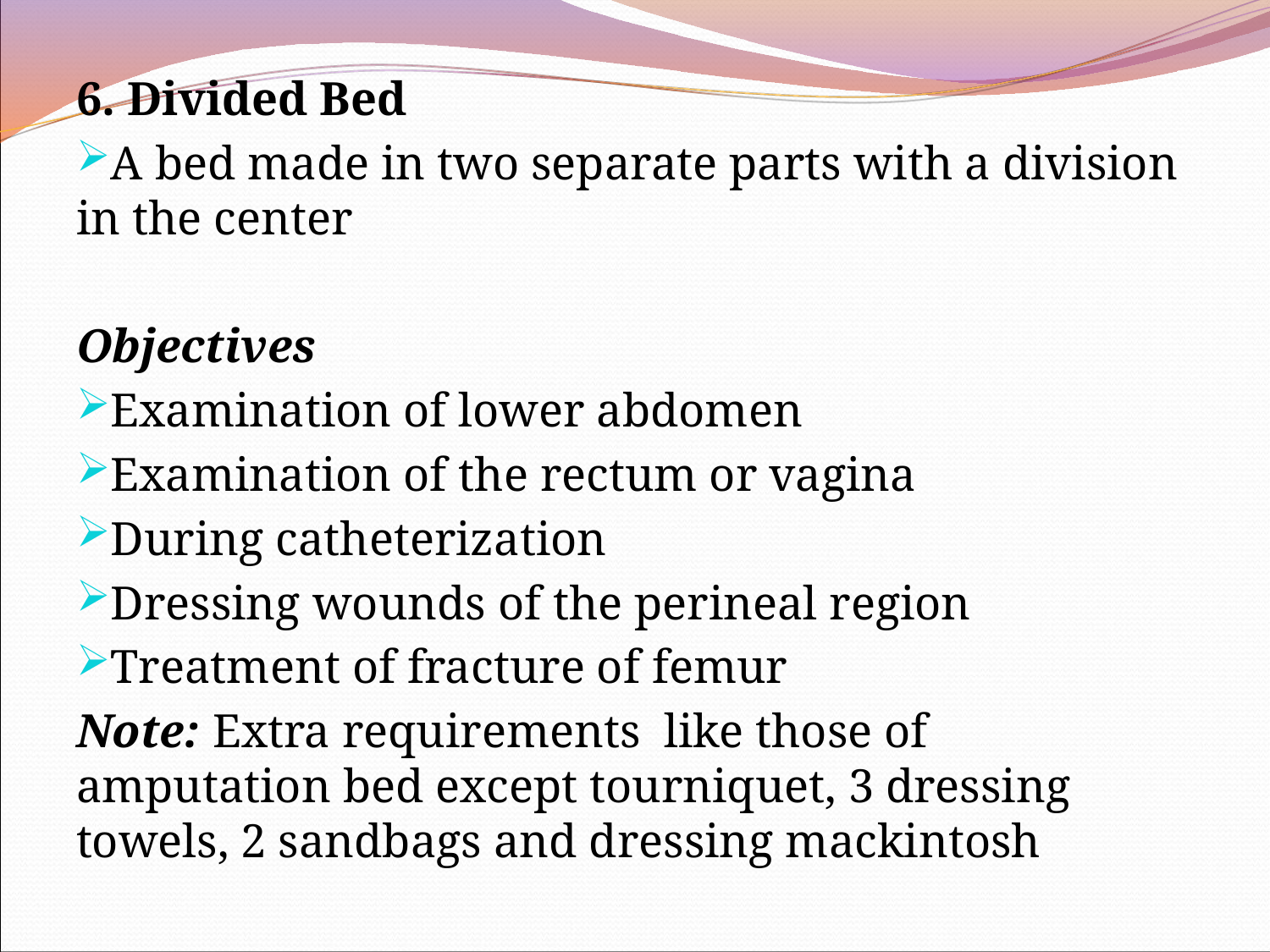

6. Divided Bed
A bed made in two separate parts with a division in the center

Objectives
Examination of lower abdomen
Examination of the rectum or vagina
During catheterization
Dressing wounds of the perineal region
Treatment of fracture of femur
Note: Extra requirements  like those of amputation bed except tourniquet, 3 dressing towels, 2 sandbags and dressing mackintosh